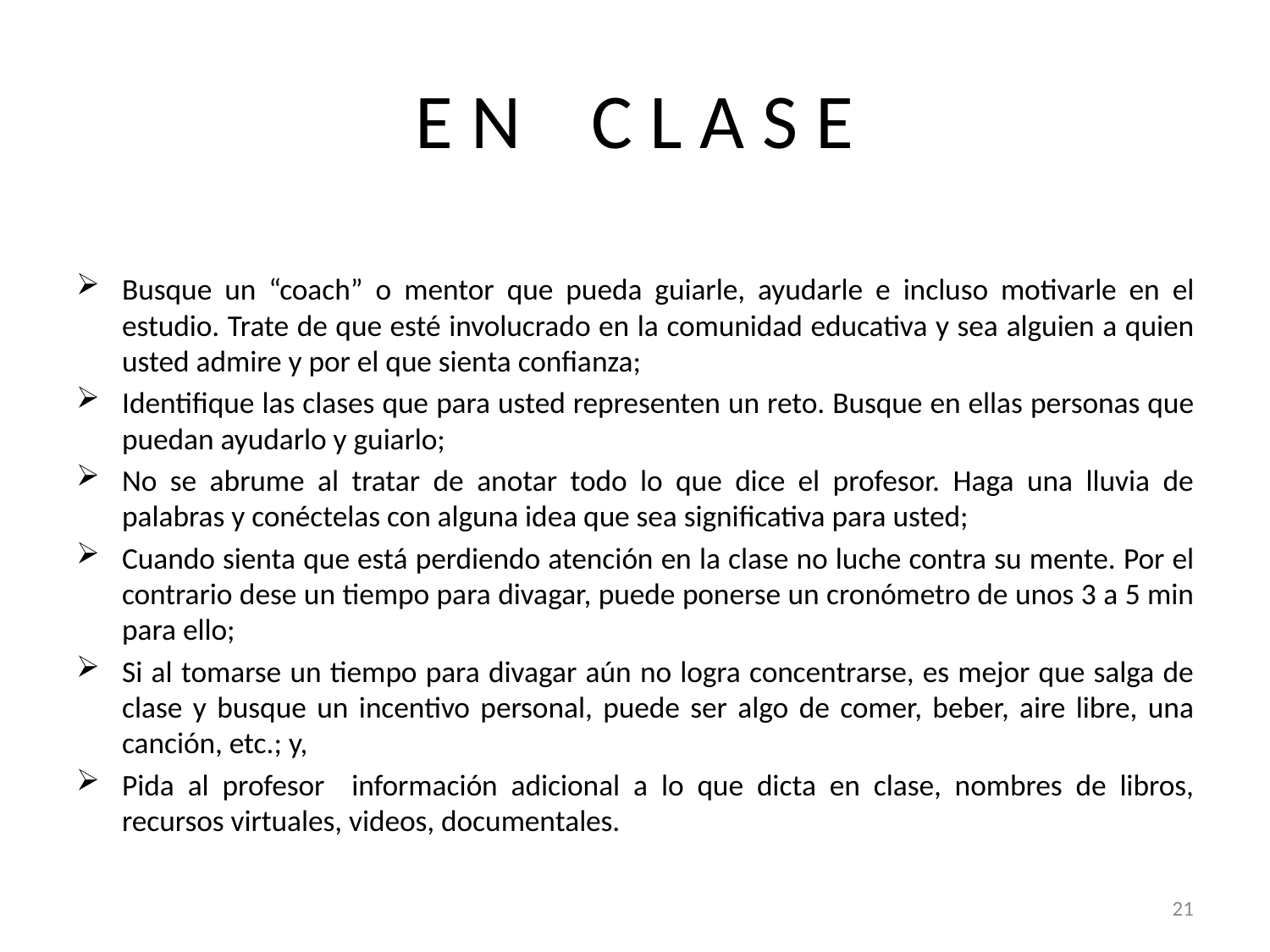

# E N    C L A S E

Busque un “coach” o mentor que pueda guiarle, ayudarle e incluso motivarle en el estudio. Trate de que esté involucrado en la comunidad educativa y sea alguien a quien usted admire y por el que sienta confianza;
Identifique las clases que para usted representen un reto. Busque en ellas personas que puedan ayudarlo y guiarlo;
No se abrume al tratar de anotar todo lo que dice el profesor. Haga una lluvia de palabras y conéctelas con alguna idea que sea significativa para usted;
Cuando sienta que está perdiendo atención en la clase no luche contra su mente. Por el contrario dese un tiempo para divagar, puede ponerse un cronómetro de unos 3 a 5 min para ello;
Si al tomarse un tiempo para divagar aún no logra concentrarse, es mejor que salga de clase y busque un incentivo personal, puede ser algo de comer, beber, aire libre, una canción, etc.; y,
Pida al profesor  información adicional a lo que dicta en clase, nombres de libros, recursos virtuales, videos, documentales.

21